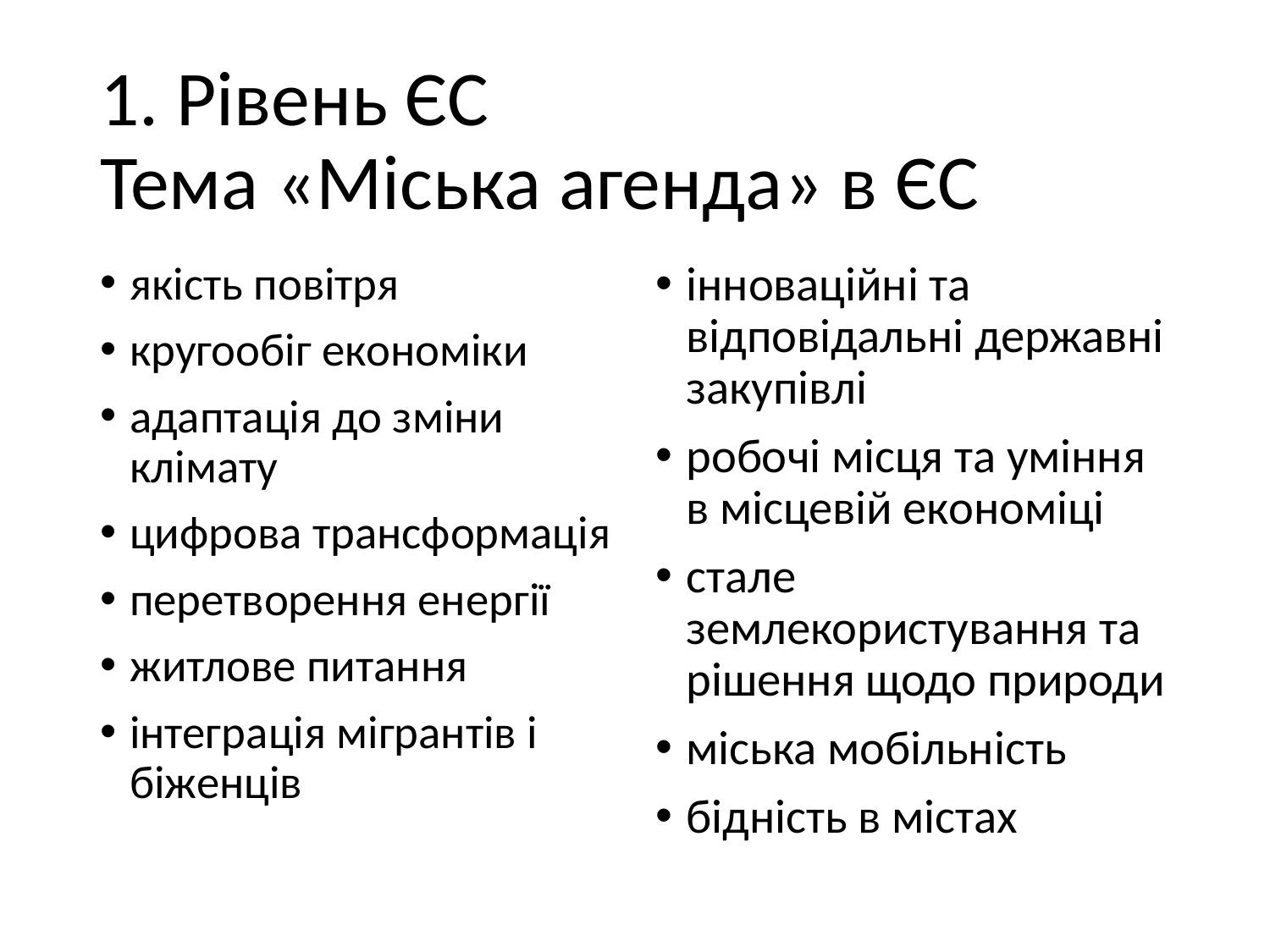

# 1. Рівень ЄС Тема «Міська агенда» в ЄС
якість повітря
кругообіг економіки
адаптація до зміни клімату
цифрова трансформація
перетворення енергії
житлове питання
інтеграція мігрантів і біженців

інноваційні та відповідальні державні закупівлі
робочі місця та уміння в місцевій економіці
стале землекористування та рішення щодо природи
міська мобільність
бідність в містах